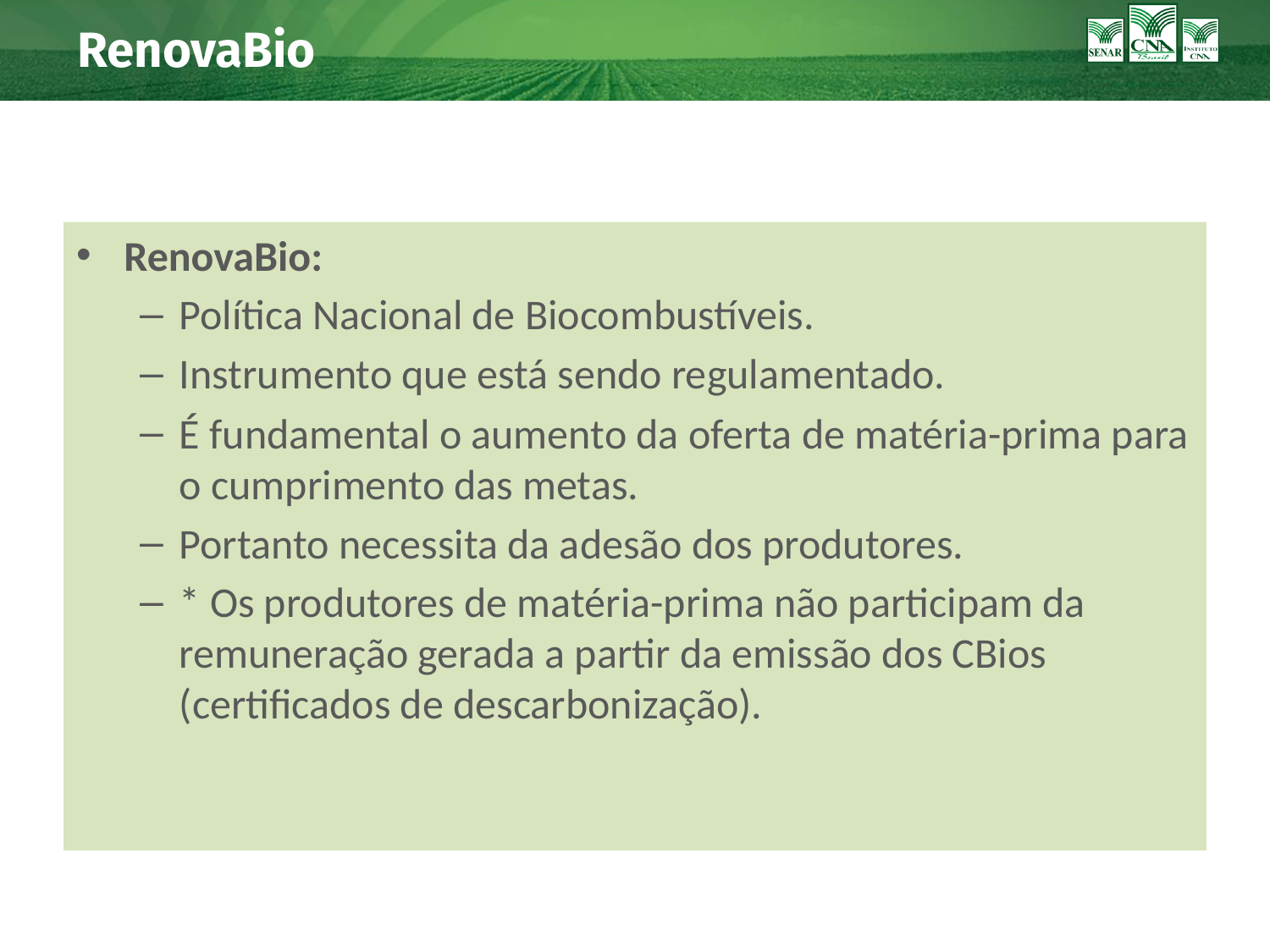

# RenovaBio
RenovaBio:
Política Nacional de Biocombustíveis.
Instrumento que está sendo regulamentado.
É fundamental o aumento da oferta de matéria-prima para o cumprimento das metas.
Portanto necessita da adesão dos produtores.
* Os produtores de matéria-prima não participam da remuneração gerada a partir da emissão dos CBios (certificados de descarbonização).